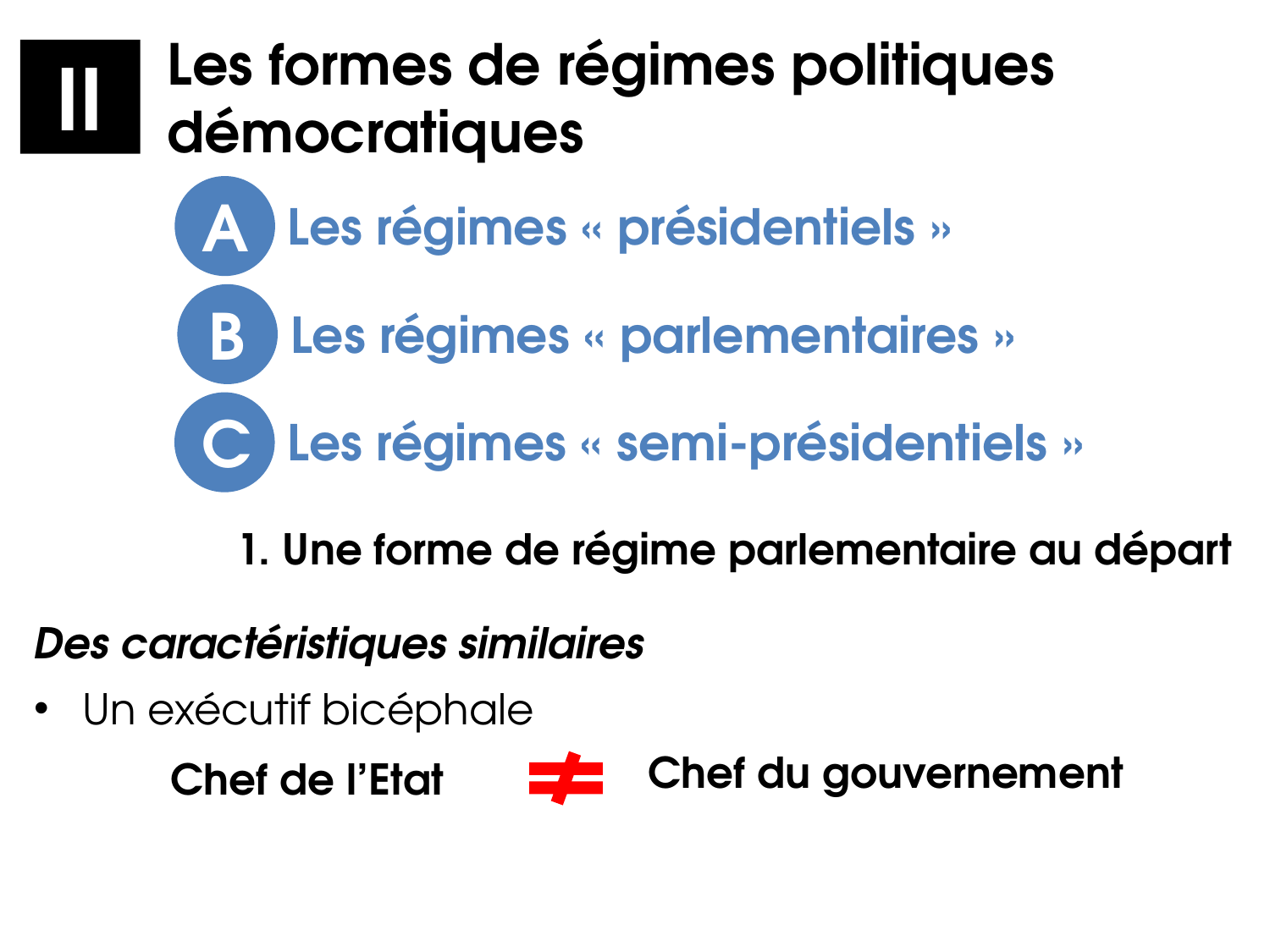

# Les formes de régimes politiques démocratiques
.II.
A
Les régimes « présidentiels »
B
Les régimes « parlementaires »
C
Les régimes « semi-présidentiels »
1. Une forme de régime parlementaire au départ
Des caractéristiques similaires
Un exécutif bicéphale
Chef du gouvernement
Chef de l’Etat